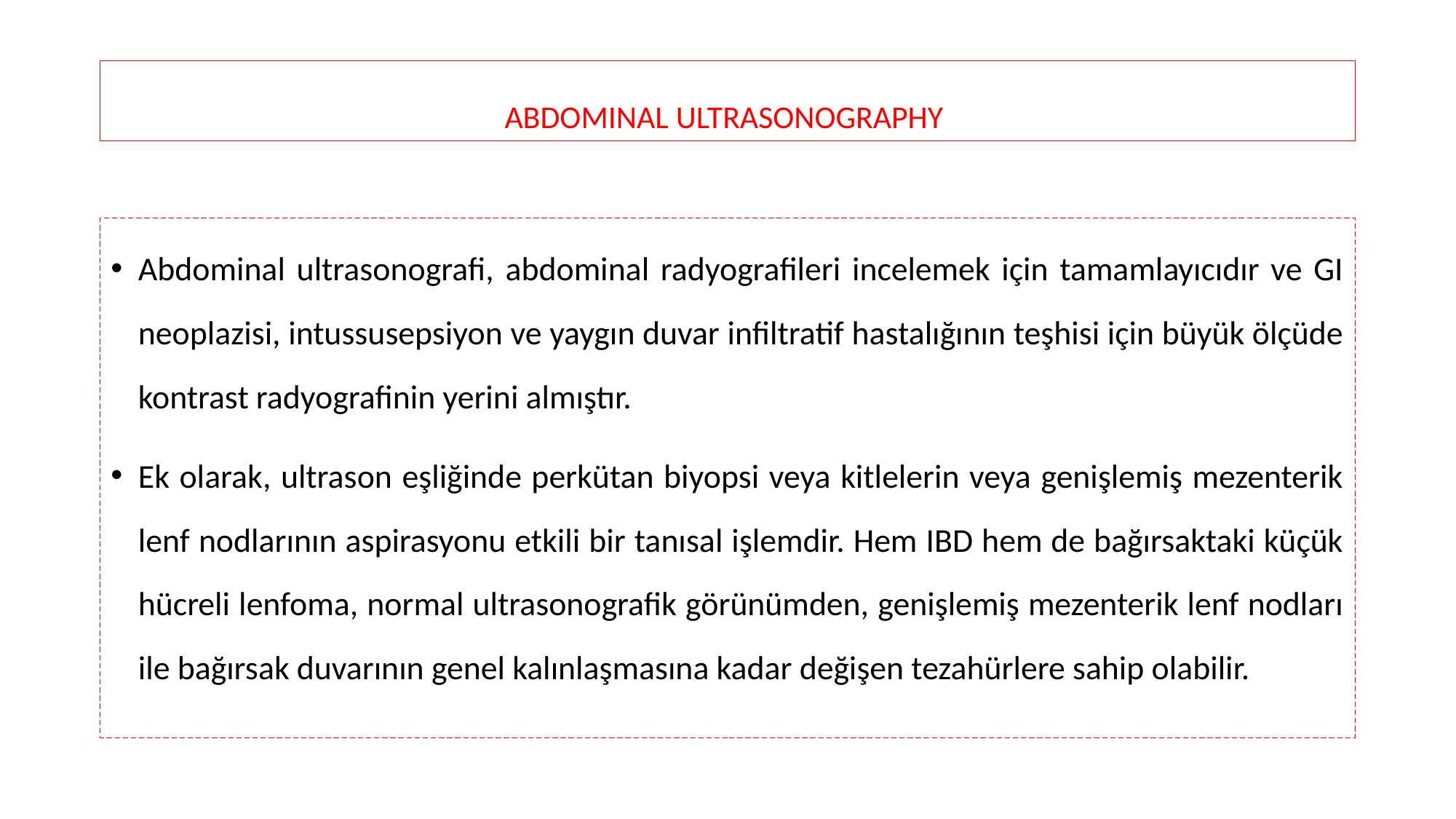

# ABDOMINAL ULTRASONOGRAPHY
Abdominal ultrasonografi, abdominal radyografileri incelemek için tamamlayıcıdır ve GI neoplazisi, intussusepsiyon ve yaygın duvar infiltratif hastalığının teşhisi için büyük ölçüde kontrast radyografinin yerini almıştır.
Ek olarak, ultrason eşliğinde perkütan biyopsi veya kitlelerin veya genişlemiş mezenterik lenf nodlarının aspirasyonu etkili bir tanısal işlemdir. Hem IBD hem de bağırsaktaki küçük hücreli lenfoma, normal ultrasonografik görünümden, genişlemiş mezenterik lenf nodları ile bağırsak duvarının genel kalınlaşmasına kadar değişen tezahürlere sahip olabilir.